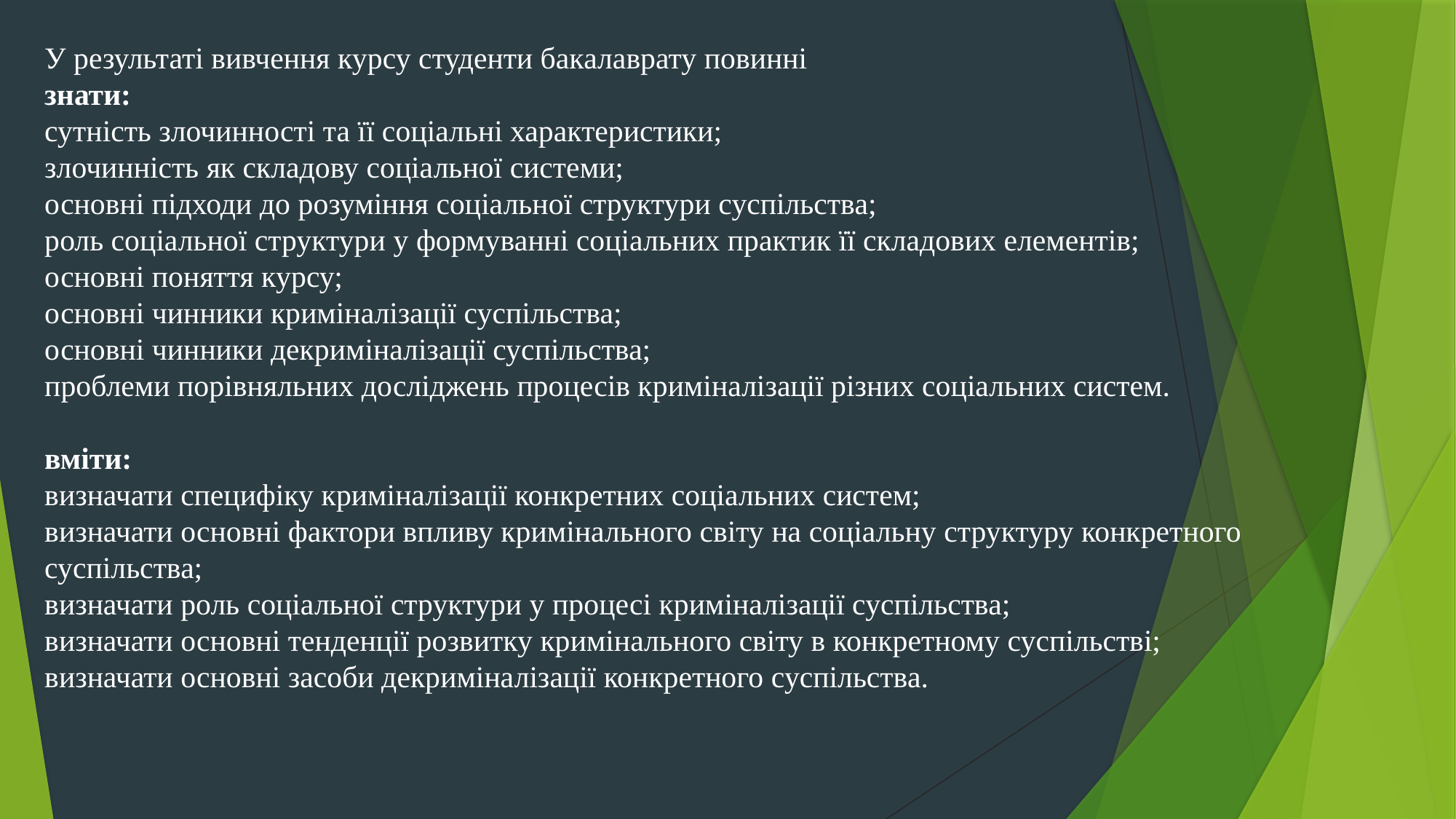

У результаті вивчення курсу студенти бакалаврату повинні
знати:
сутність злочинності та її соціальні характеристики;
злочинність як складову соціальної системи;
основні підходи до розуміння соціальної структури суспільства;
роль соціальної структури у формуванні соціальних практик її складових елементів;
основні поняття курсу;
основні чинники криміналізації суспільства;
основні чинники декриміналізації суспільства;
проблеми порівняльних досліджень процесів криміналізації різних соціальних систем.

вміти:
визначати специфіку криміналізації конкретних соціальних систем;
визначати основні фактори впливу кримінального світу на соціальну структуру конкретного суспільства;
визначати роль соціальної структури у процесі криміналізації суспільства;
визначати основні тенденції розвитку кримінального світу в конкретному суспільстві;
визначати основні засоби декриміналізації конкретного суспільства.